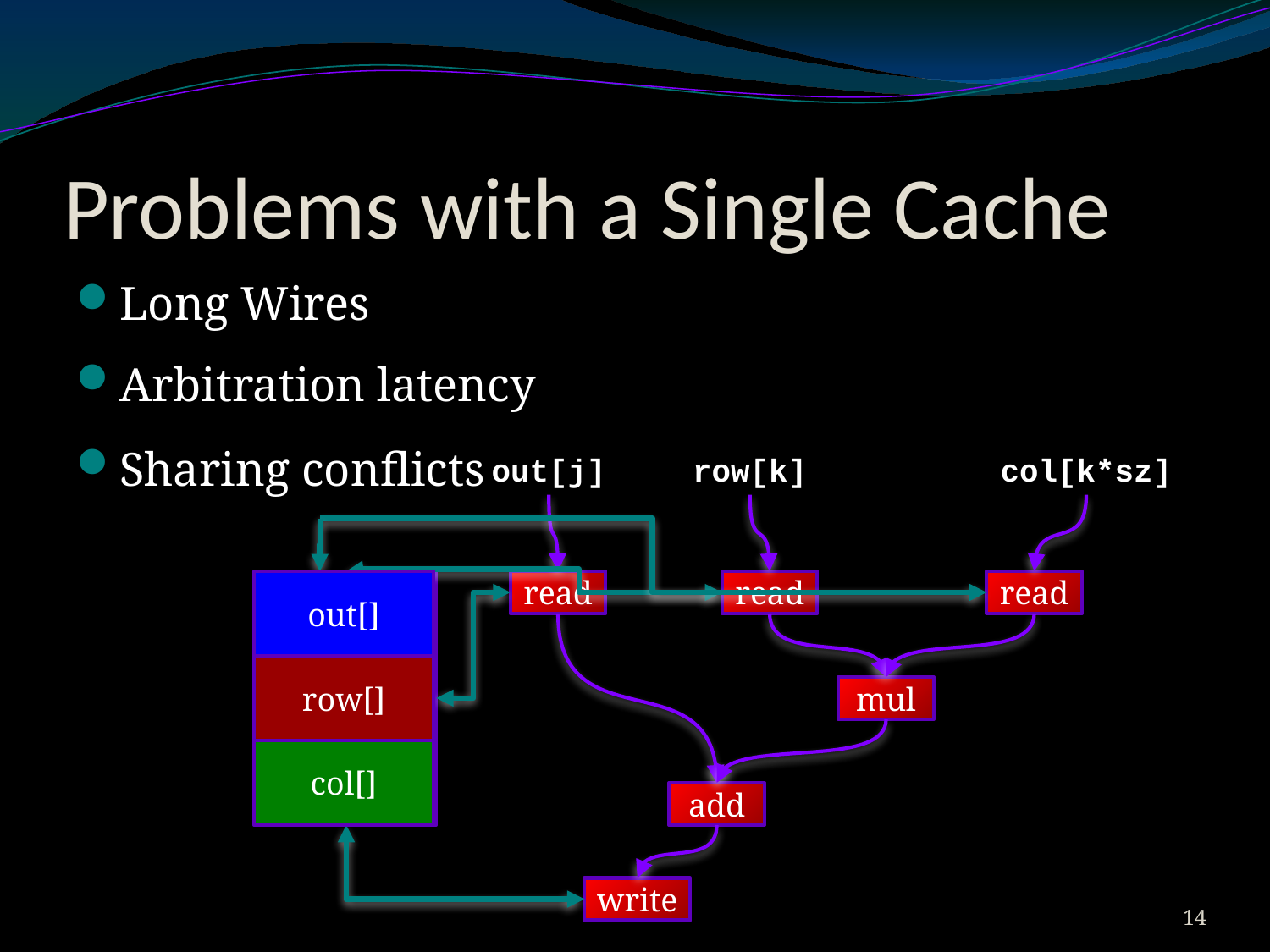

# Problems with a Single Cache
Long Wires
Arbitration latency
Sharing conflicts
out[j]
row[k]
col[k*sz]
Cache
read
read
read
mul
add
write
out[]
row[]
col[]
14